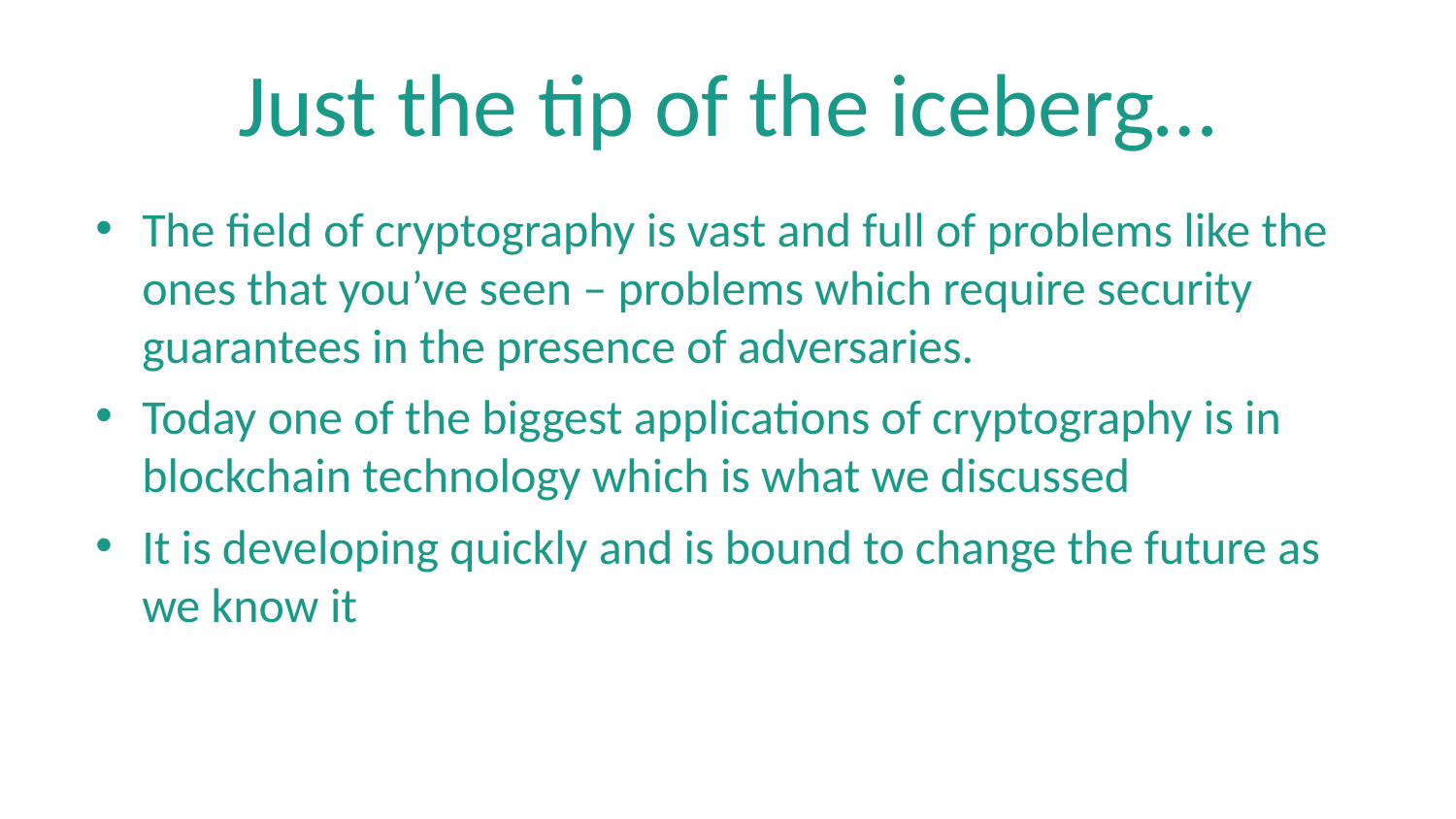

# Just the tip of the iceberg…
The field of cryptography is vast and full of problems like the ones that you’ve seen – problems which require security guarantees in the presence of adversaries.
Today one of the biggest applications of cryptography is in blockchain technology which is what we discussed
It is developing quickly and is bound to change the future as we know it